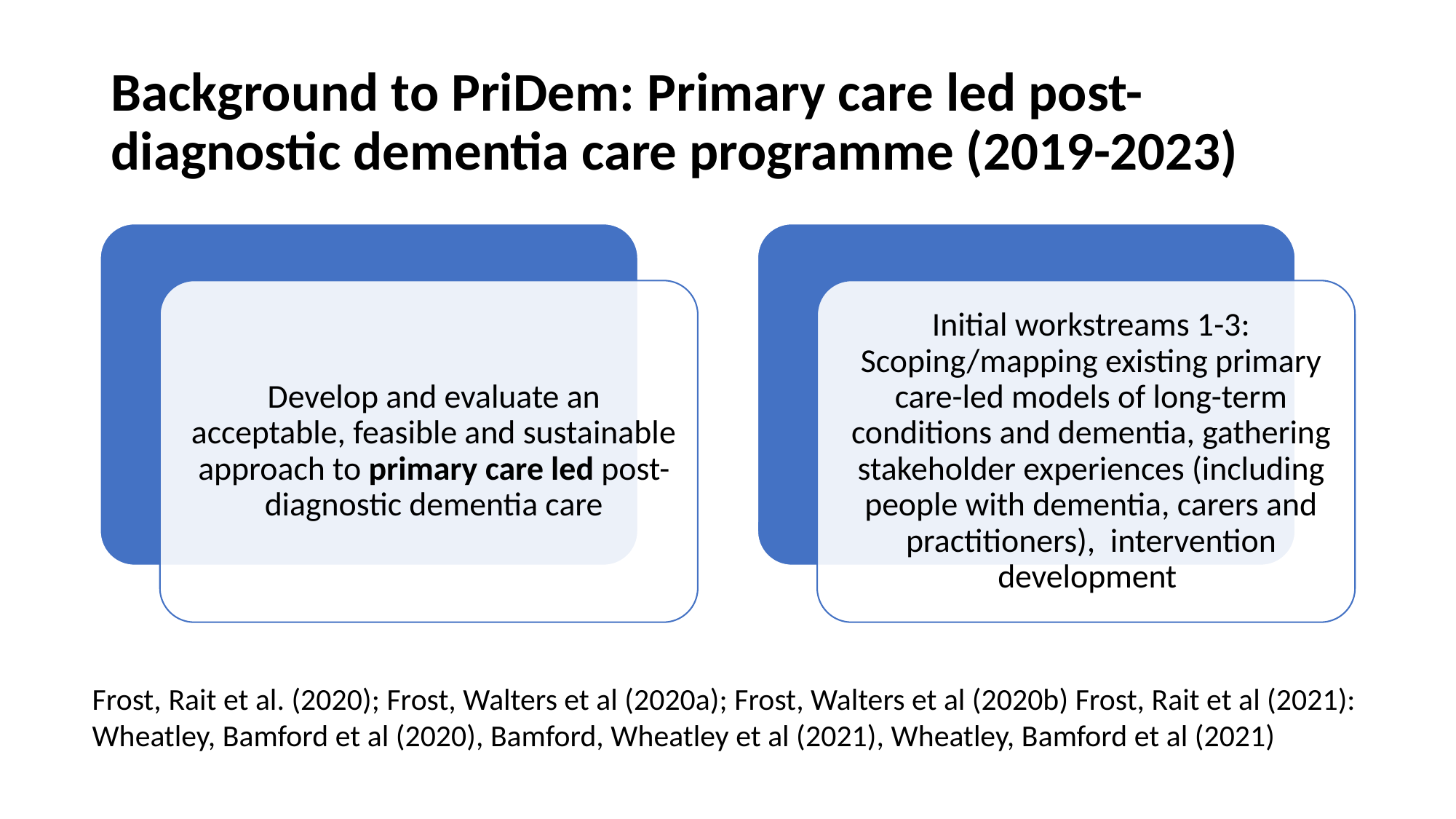

# Background to PriDem: Primary care led post-diagnostic dementia care programme (2019-2023)
Develop and evaluate an acceptable, feasible and sustainable approach to primary care led post-diagnostic dementia care
Initial workstreams 1-3: Scoping/mapping existing primary care-led models of long-term conditions and dementia, gathering stakeholder experiences (including people with dementia, carers and practitioners),  intervention development
Frost, Rait et al. (2020); Frost, Walters et al (2020a); Frost, Walters et al (2020b) Frost, Rait et al (2021): Wheatley, Bamford et al (2020), Bamford, Wheatley et al (2021), Wheatley, Bamford et al (2021)